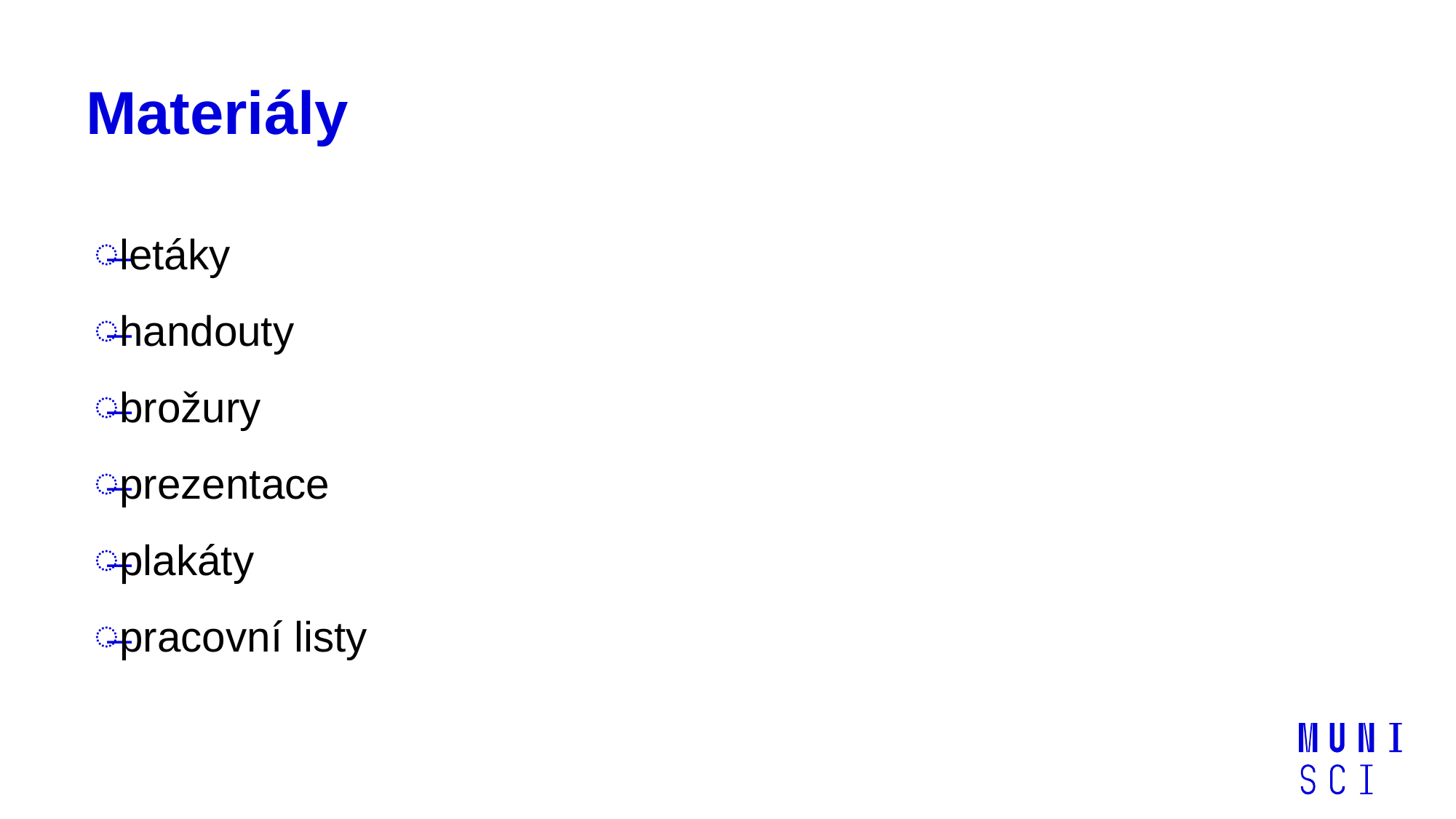

# Materiály
letáky
handouty
brožury
prezentace
plakáty
pracovní listy